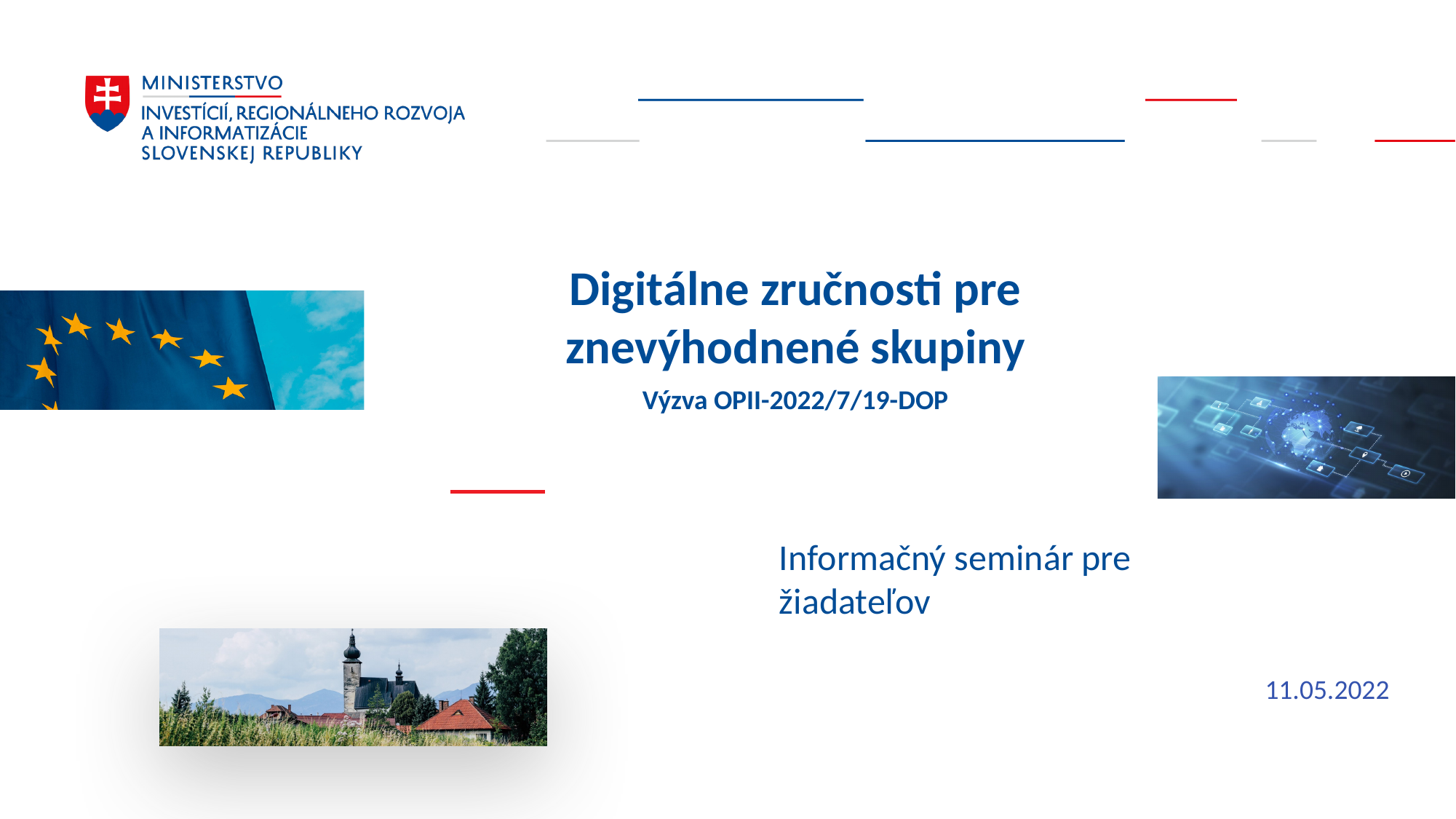

Digitálne zručnosti pre znevýhodnené skupiny
Výzva OPII-2022/7/19-DOP
Informačný seminár pre žiadateľov
11.05.2022